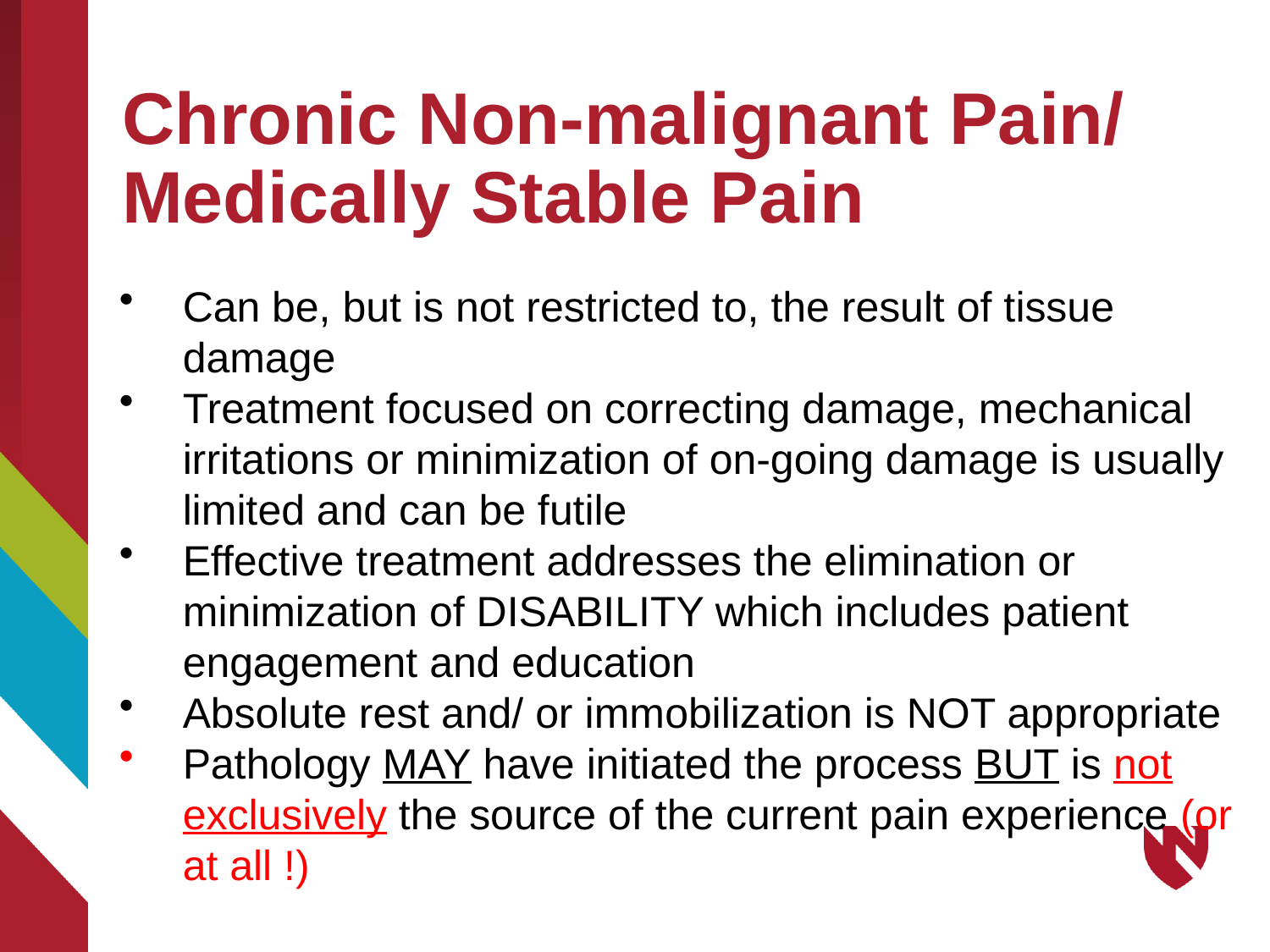

# Chronic Non-malignant Pain/ Medically Stable Pain
Can be, but is not restricted to, the result of tissue damage
Treatment focused on correcting damage, mechanical irritations or minimization of on-going damage is usually limited and can be futile
Effective treatment addresses the elimination or minimization of DISABILITY which includes patient engagement and education
Absolute rest and/ or immobilization is NOT appropriate
Pathology MAY have initiated the process BUT is not exclusively the source of the current pain experience (or at all !)